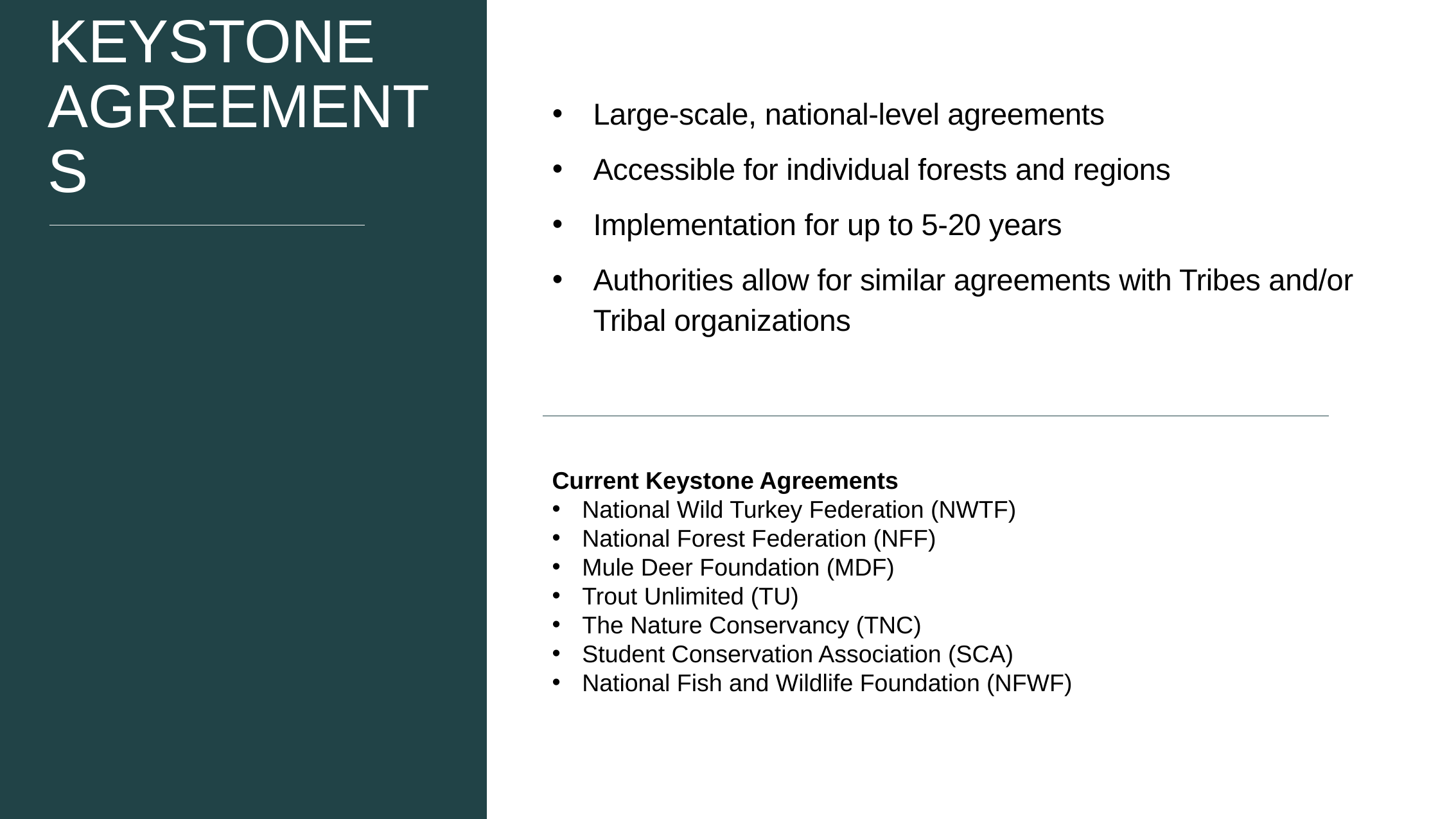

Keystone Agreements
Large-scale, national-level agreements
Accessible for individual forests and regions
Implementation for up to 5-20 years
Authorities allow for similar agreements with Tribes and/or Tribal organizations

Current Keystone Agreements
National Wild Turkey Federation (NWTF)
National Forest Federation (NFF)
Mule Deer Foundation (MDF)
Trout Unlimited (TU)
The Nature Conservancy (TNC)
Student Conservation Association (SCA)
National Fish and Wildlife Foundation (NFWF)

19